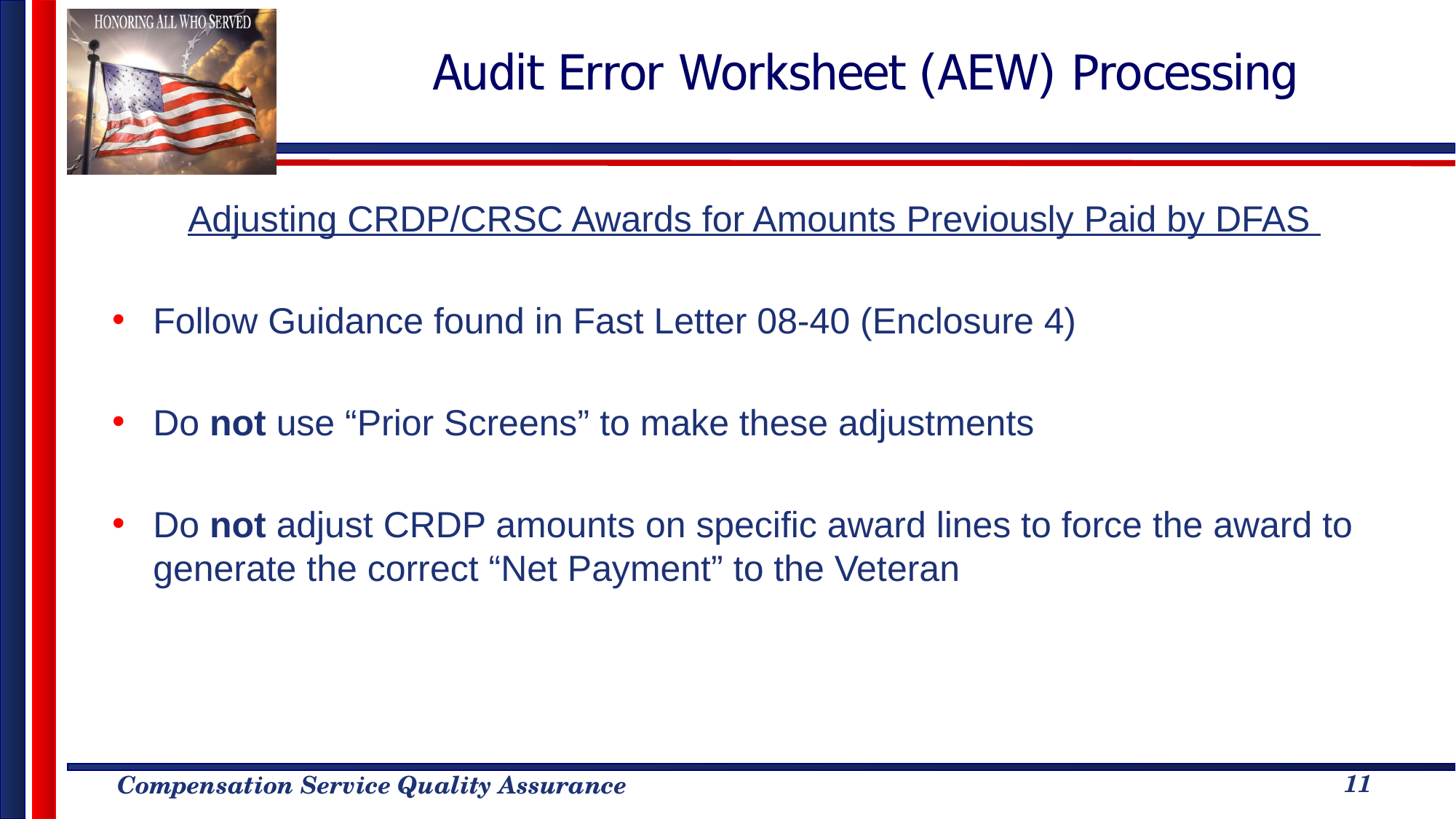

# Audit Error Worksheet (AEW) Processing
Adjusting CRDP/CRSC Awards for Amounts Previously Paid by DFAS

Follow Guidance found in Fast Letter 08-40 (Enclosure 4)

Do not use “Prior Screens” to make these adjustments

Do not adjust CRDP amounts on specific award lines to force the award to generate the correct “Net Payment” to the Veteran

11